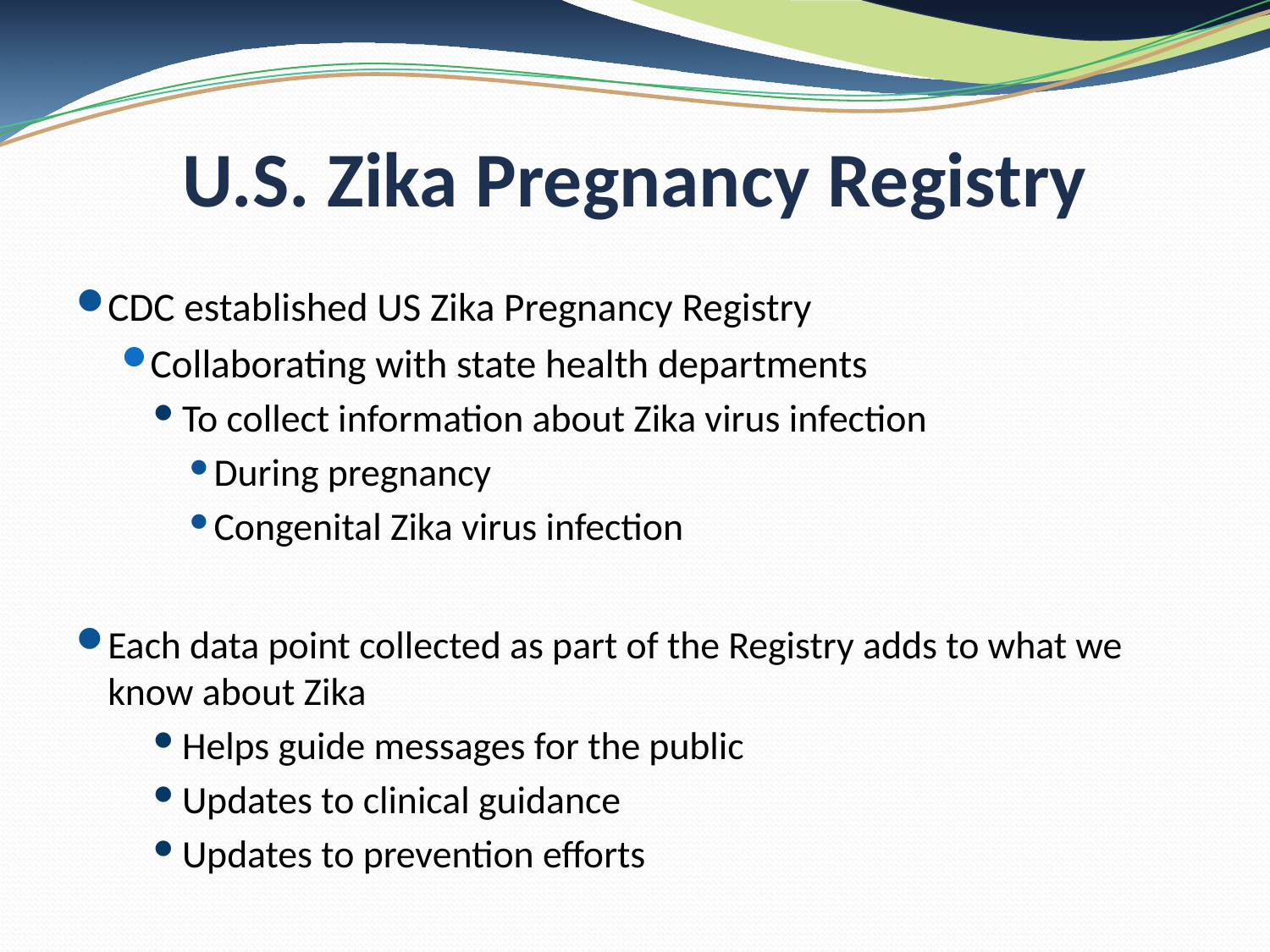

# U.S. Zika Pregnancy Registry
CDC established US Zika Pregnancy Registry
Collaborating with state health departments
To collect information about Zika virus infection
During pregnancy
Congenital Zika virus infection

Each data point collected as part of the Registry adds to what we know about Zika
Helps guide messages for the public
Updates to clinical guidance
Updates to prevention efforts